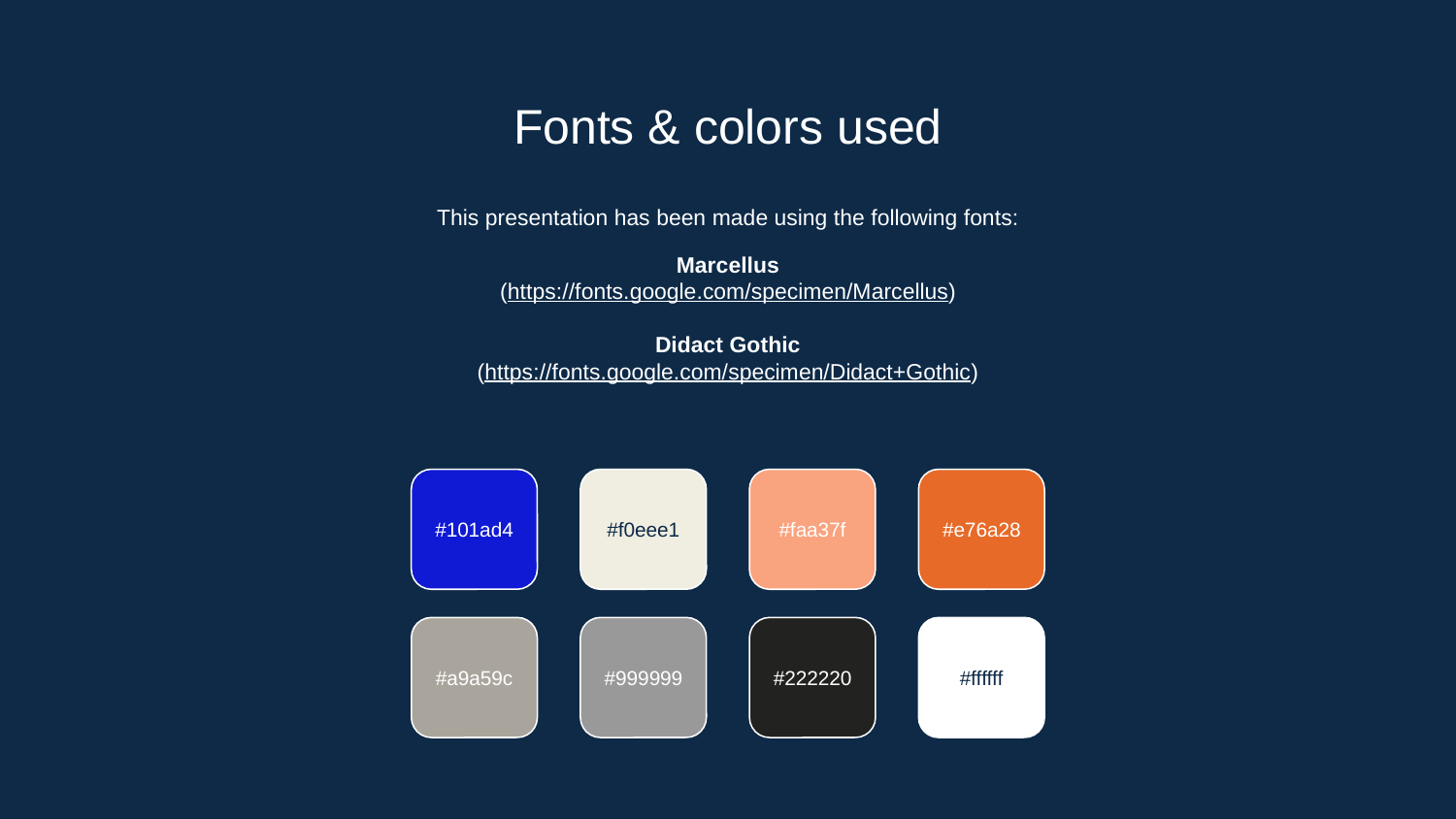

# Fonts & colors used
This presentation has been made using the following fonts:
Marcellus
(https://fonts.google.com/specimen/Marcellus)

Didact Gothic
(https://fonts.google.com/specimen/Didact+Gothic)

#101ad4
#f0eee1
#faa37f
#e76a28

#a9a59c
#999999
#222220
#ffffff